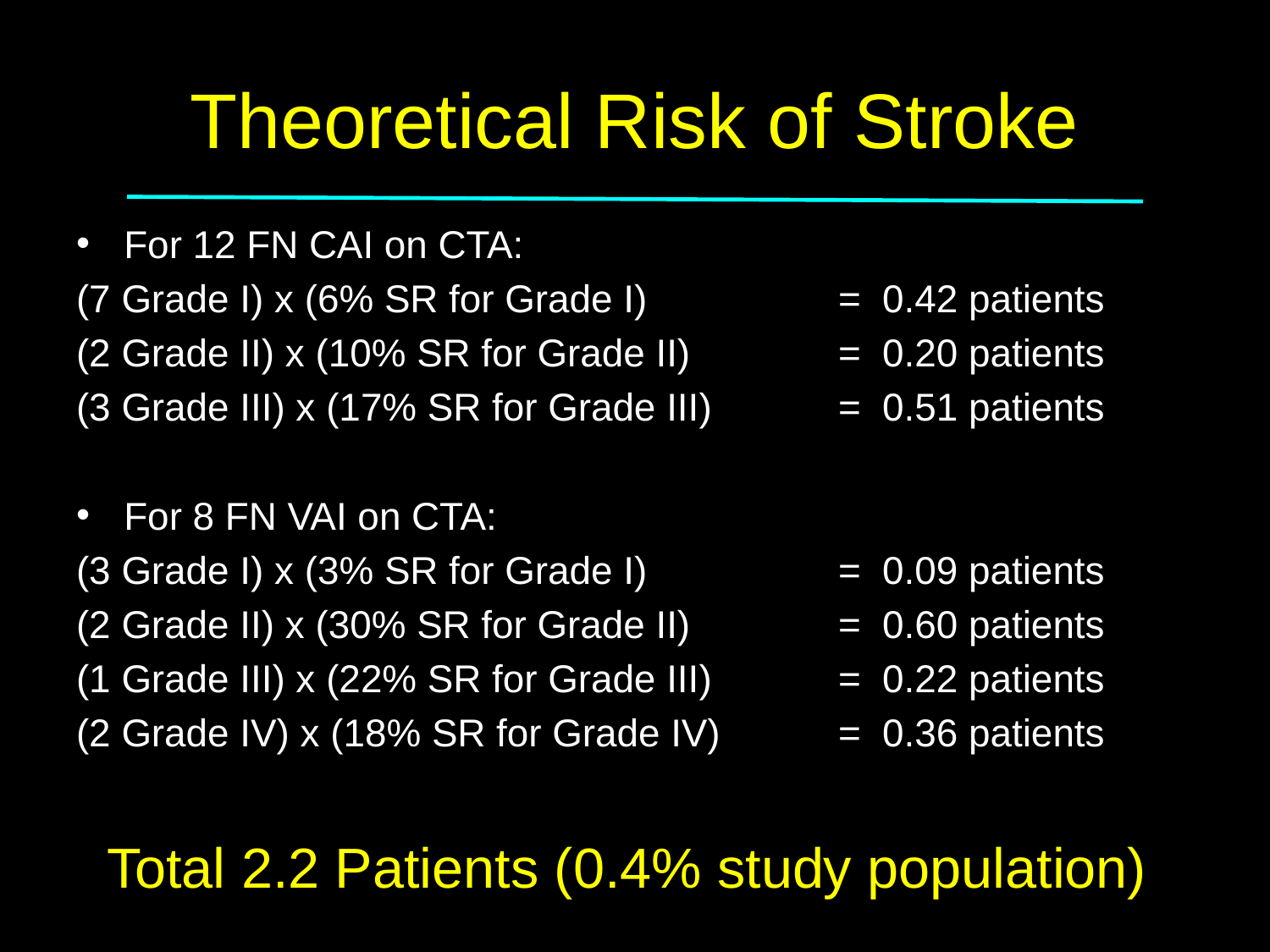

# Theoretical Risk of Stroke
For 12 FN CAI on CTA:
(7 Grade I) x (6% SR for Grade I) 		=  0.42 patients
(2 Grade II) x (10% SR for Grade II)	 	=  0.20 patients
(3 Grade III) x (17% SR for Grade III)   	=  0.51 patients

For 8 FN VAI on CTA:
(3 Grade I) x (3% SR for Grade I) 		=  0.09 patients
(2 Grade II) x (30% SR for Grade II) 		=  0.60 patients
(1 Grade III) x (22% SR for Grade III)	=  0.22 patients
(2 Grade IV) x (18% SR for Grade IV) 	=  0.36 patients
Total 2.2 Patients (0.4% study population)